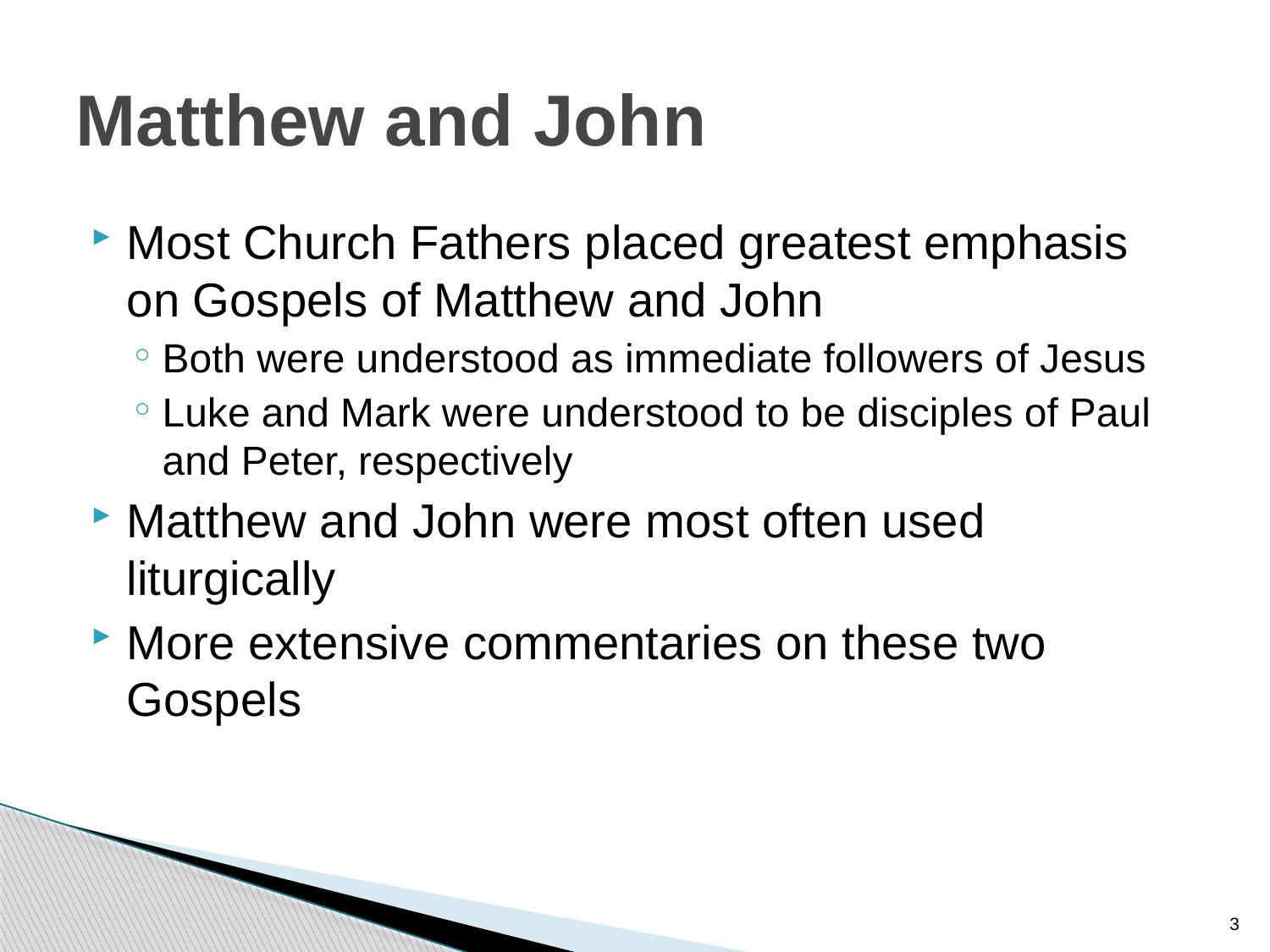

# Matthew and John
Most Church Fathers placed greatest emphasis on Gospels of Matthew and John
Both were understood as immediate followers of Jesus
Luke and Mark were understood to be disciples of Paul and Peter, respectively
Matthew and John were most often used liturgically
More extensive commentaries on these two Gospels
3